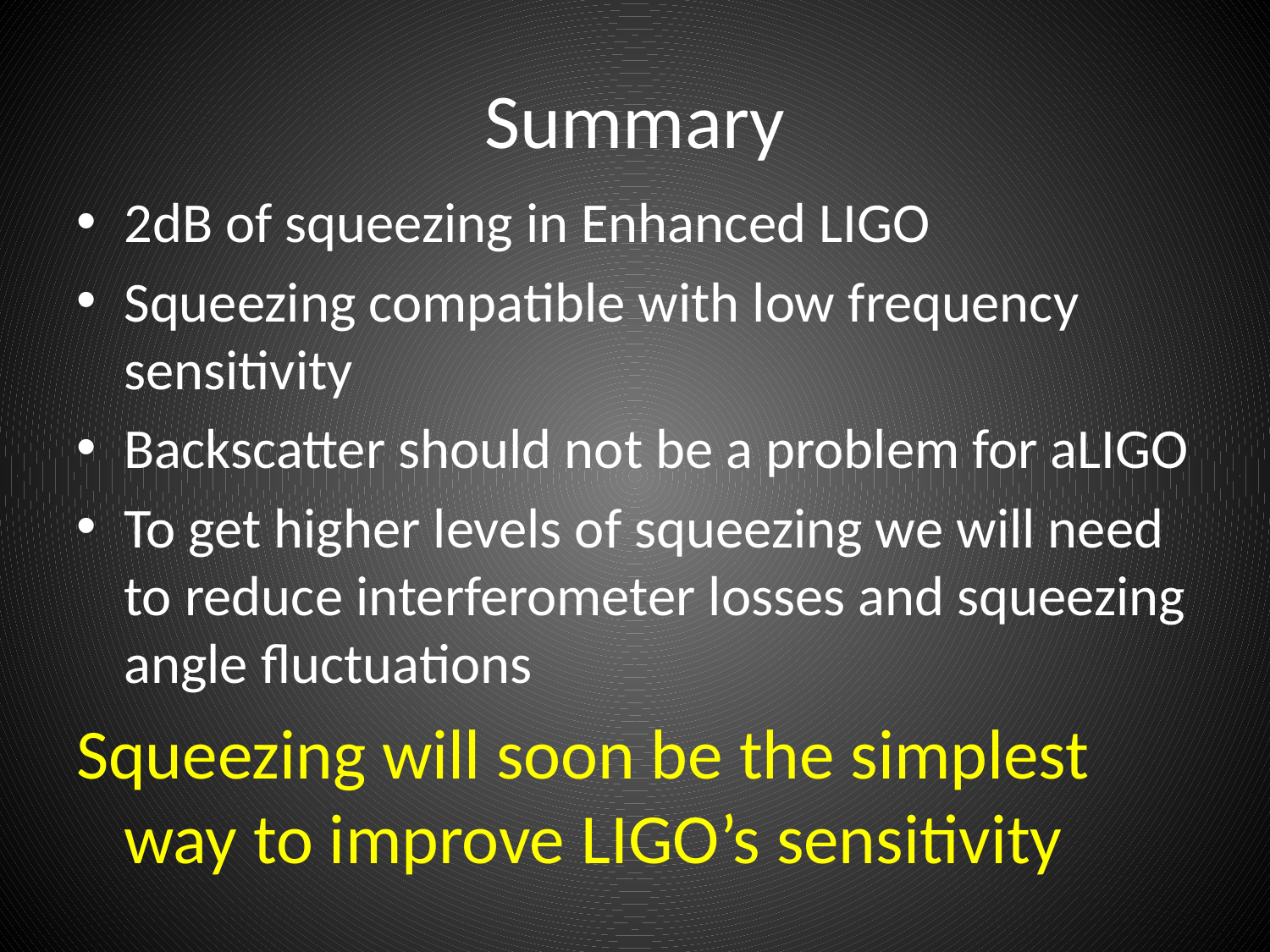

# Summary
2dB of squeezing in Enhanced LIGO
Squeezing compatible with low frequency sensitivity
Backscatter should not be a problem for aLIGO
To get higher levels of squeezing we will need to reduce interferometer losses and squeezing angle fluctuations
Squeezing will soon be the simplest way to improve LIGO’s sensitivity